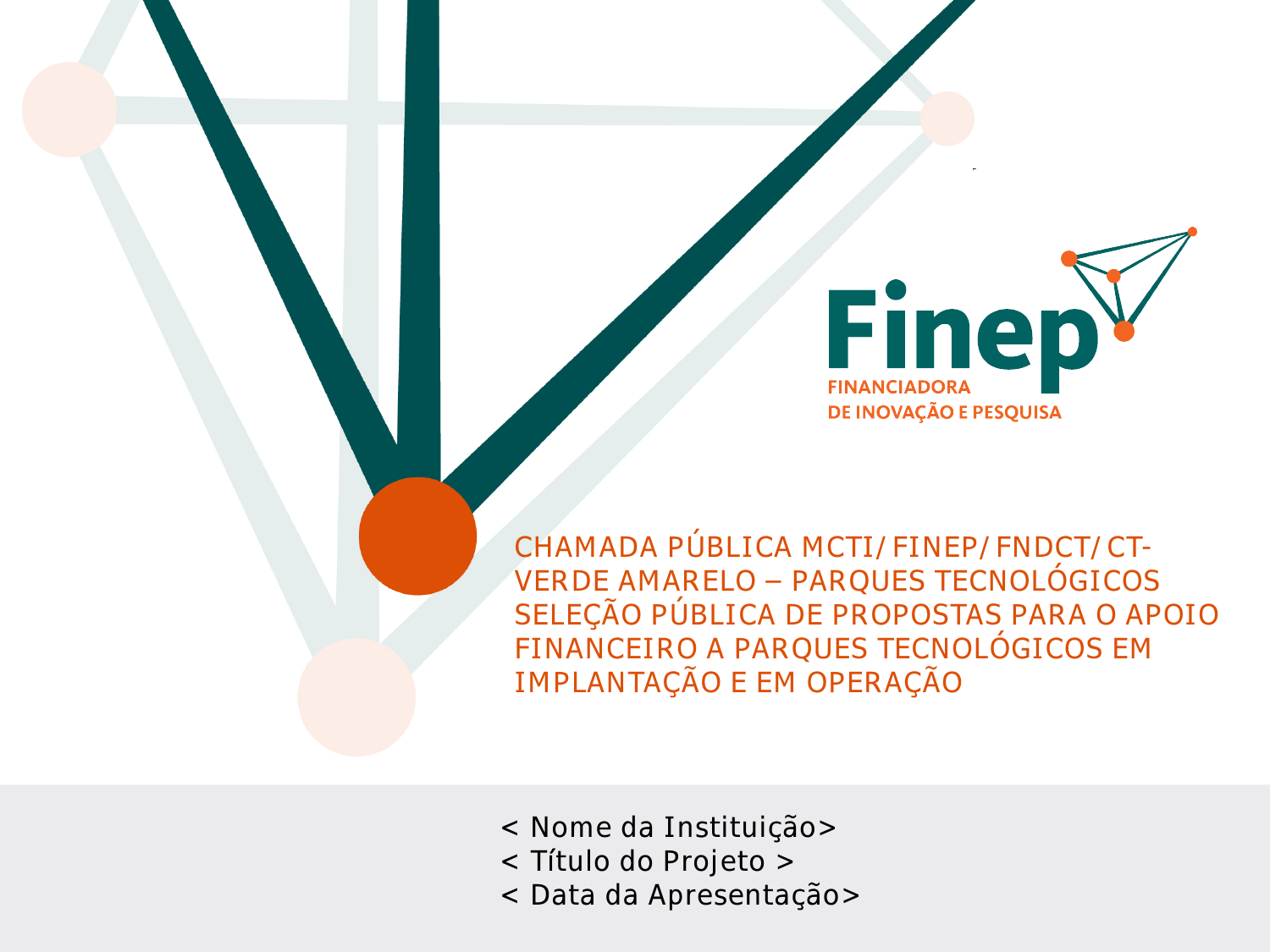

# CHAMADA PÚBLICA MCTI/FINEP/FNDCT/CT-VERDE AMARELO – PARQUES TECNOLÓGICOS SELEÇÃO PÚBLICA DE PROPOSTAS PARA O APOIO FINANCEIRO A PARQUES TECNOLÓGICOS EM IMPLANTAÇÃO E EM OPERAÇÃO
< Nome da Instituição>
< Título do Projeto >
< Data da Apresentação>